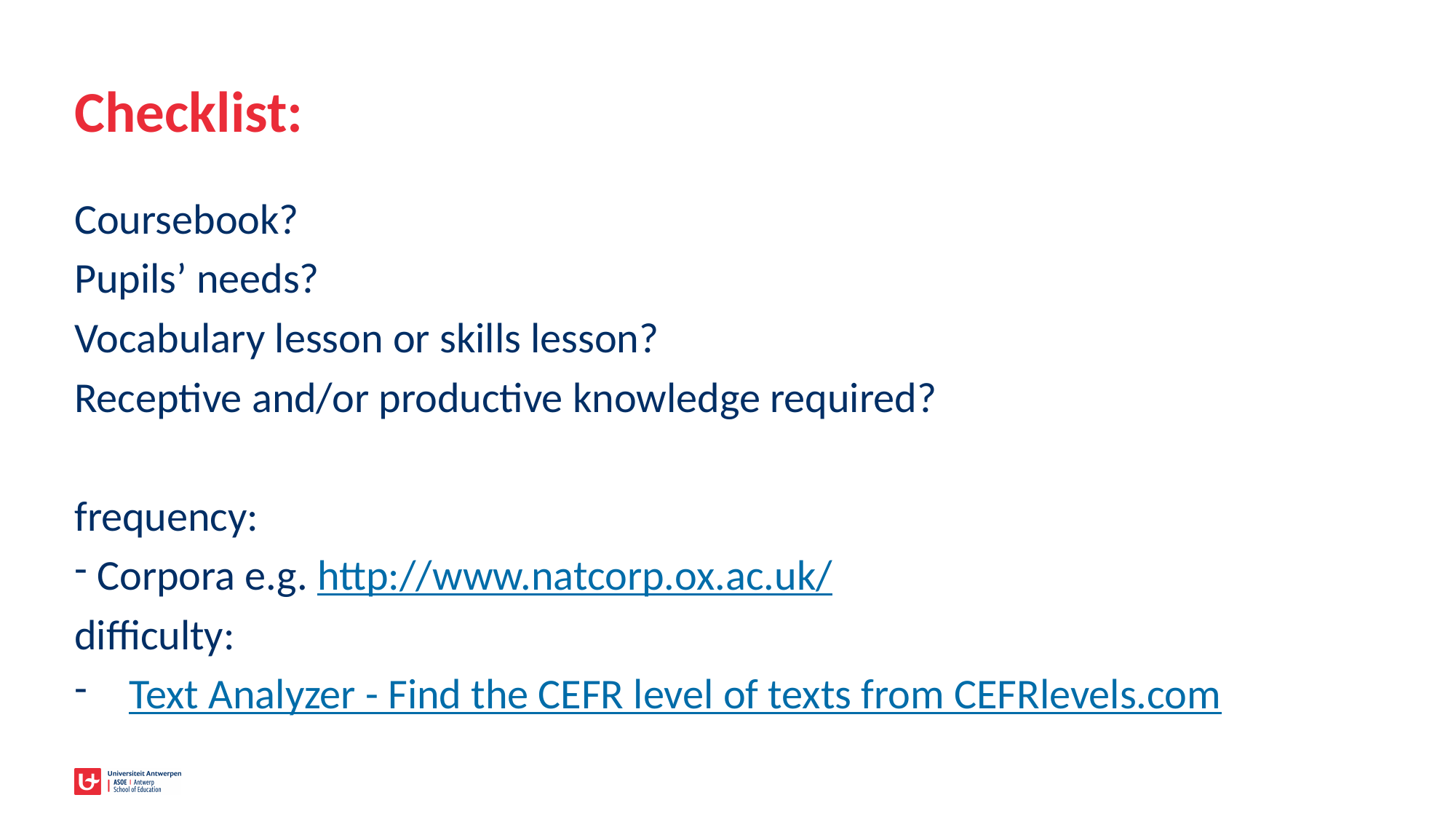

# Checklist:
Coursebook?
Pupils’ needs?
Vocabulary lesson or skills lesson?
Receptive and/or productive knowledge required?

frequency:
 Corpora e.g. http://www.natcorp.ox.ac.uk/
difficulty:
Text Analyzer - Find the CEFR level of texts from CEFRlevels.com